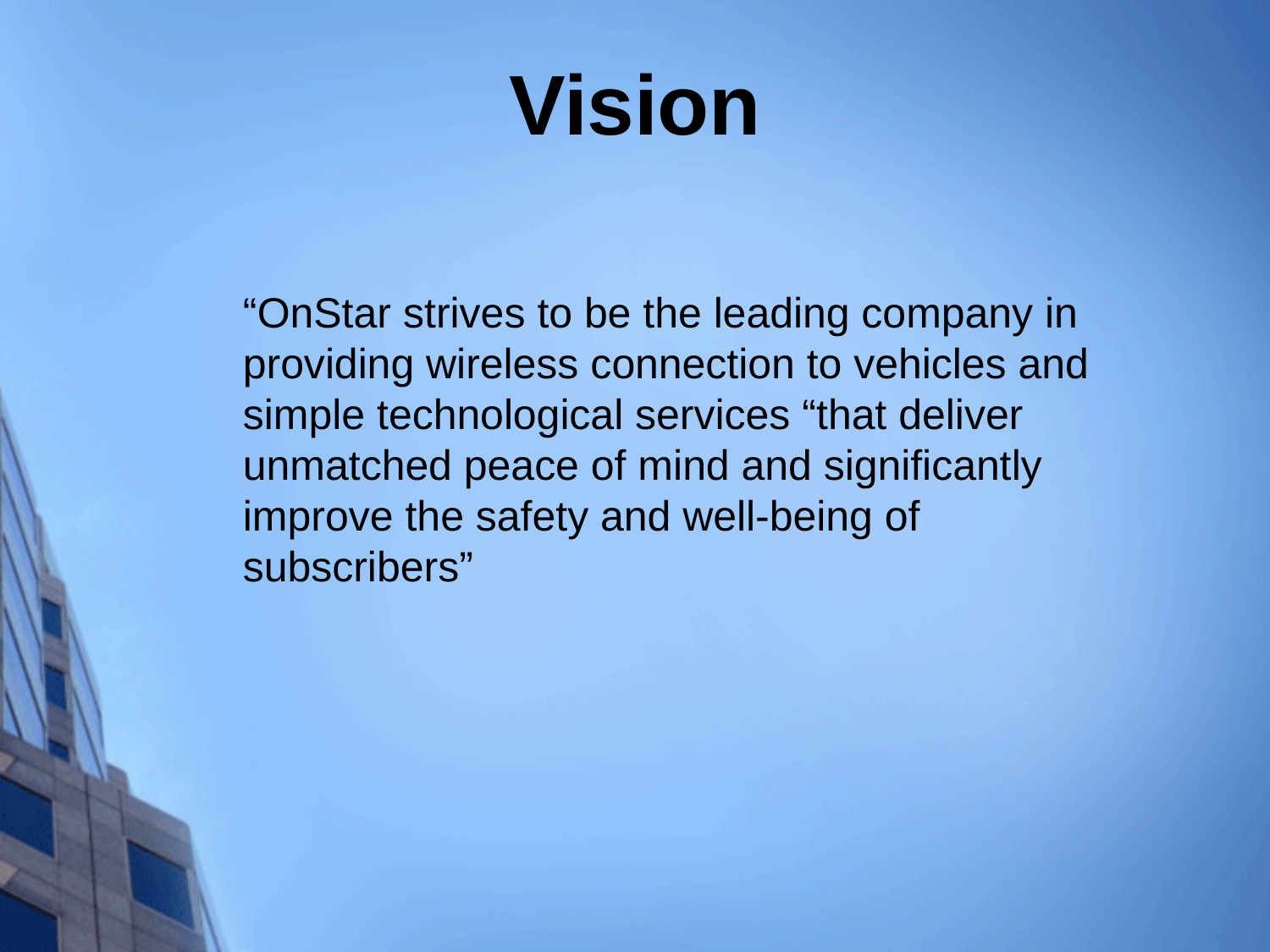

# Vision

	“OnStar strives to be the leading company in providing wireless connection to vehicles and simple technological services “that deliver unmatched peace of mind and significantly improve the safety and well-being of subscribers”